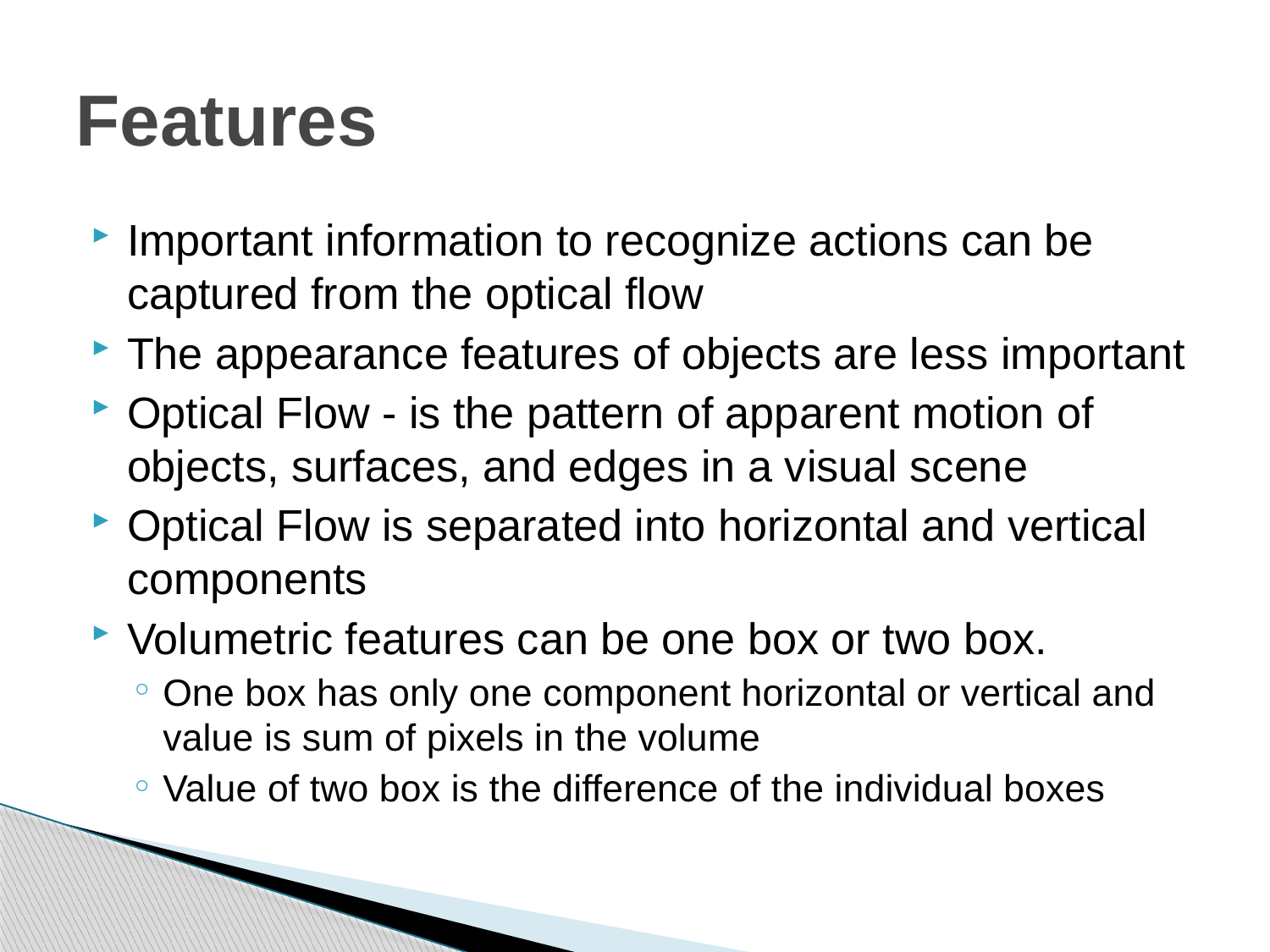

# Features
Important information to recognize actions can be captured from the optical flow
The appearance features of objects are less important
Optical Flow - is the pattern of apparent motion of objects, surfaces, and edges in a visual scene
Optical Flow is separated into horizontal and vertical components
Volumetric features can be one box or two box.
One box has only one component horizontal or vertical and value is sum of pixels in the volume
Value of two box is the difference of the individual boxes